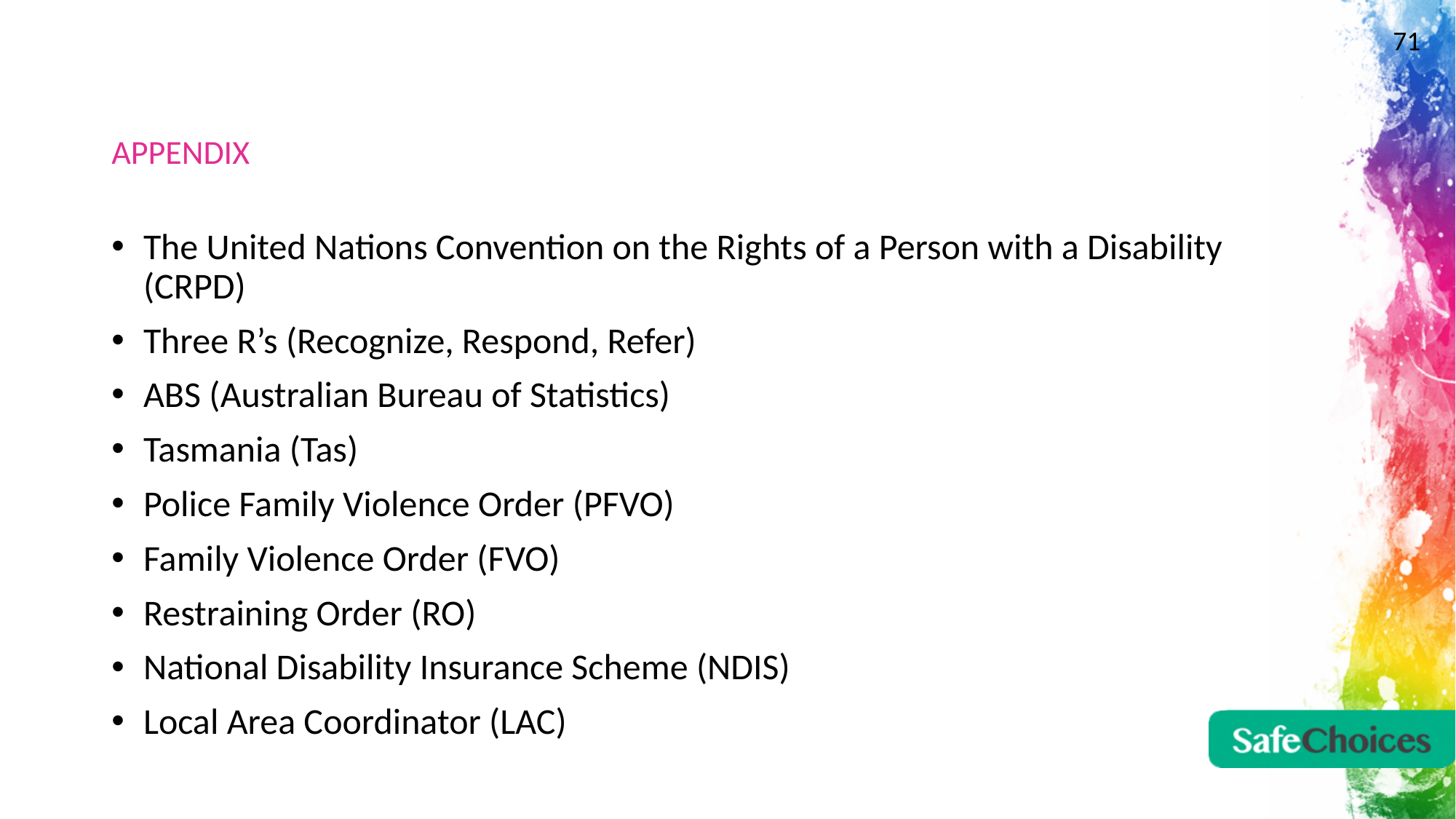

71
# APPENDIX
The United Nations Convention on the Rights of a Person with a Disability (CRPD)
Three R’s (Recognize, Respond, Refer)
ABS (Australian Bureau of Statistics)
Tasmania (Tas)
Police Family Violence Order (PFVO)
Family Violence Order (FVO)
Restraining Order (RO)
National Disability Insurance Scheme (NDIS)
Local Area Coordinator (LAC)